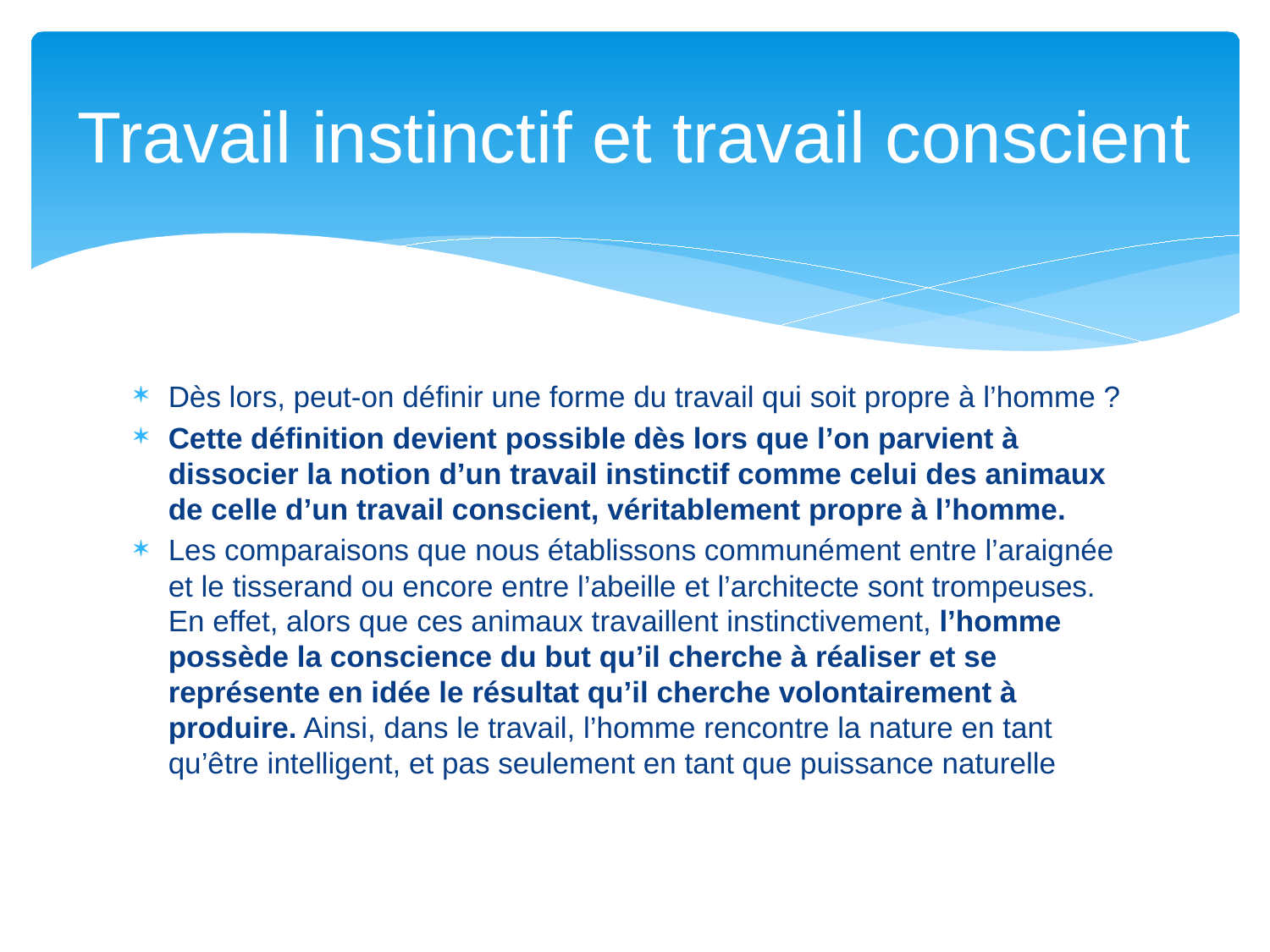

# Travail instinctif et travail conscient
Dès lors, peut-on définir une forme du travail qui soit propre à l’homme ?
Cette définition devient possible dès lors que l’on parvient à dissocier la notion d’un travail instinctif comme celui des animaux de celle d’un travail conscient, véritablement propre à l’homme.
Les comparaisons que nous établissons communément entre l’araignée et le tisserand ou encore entre l’abeille et l’architecte sont trompeuses. En effet, alors que ces animaux travaillent instinctivement, l’homme possède la conscience du but qu’il cherche à réaliser et se représente en idée le résultat qu’il cherche volontairement à produire. Ainsi, dans le travail, l’homme rencontre la nature en tant qu’être intelligent, et pas seulement en tant que puissance naturelle